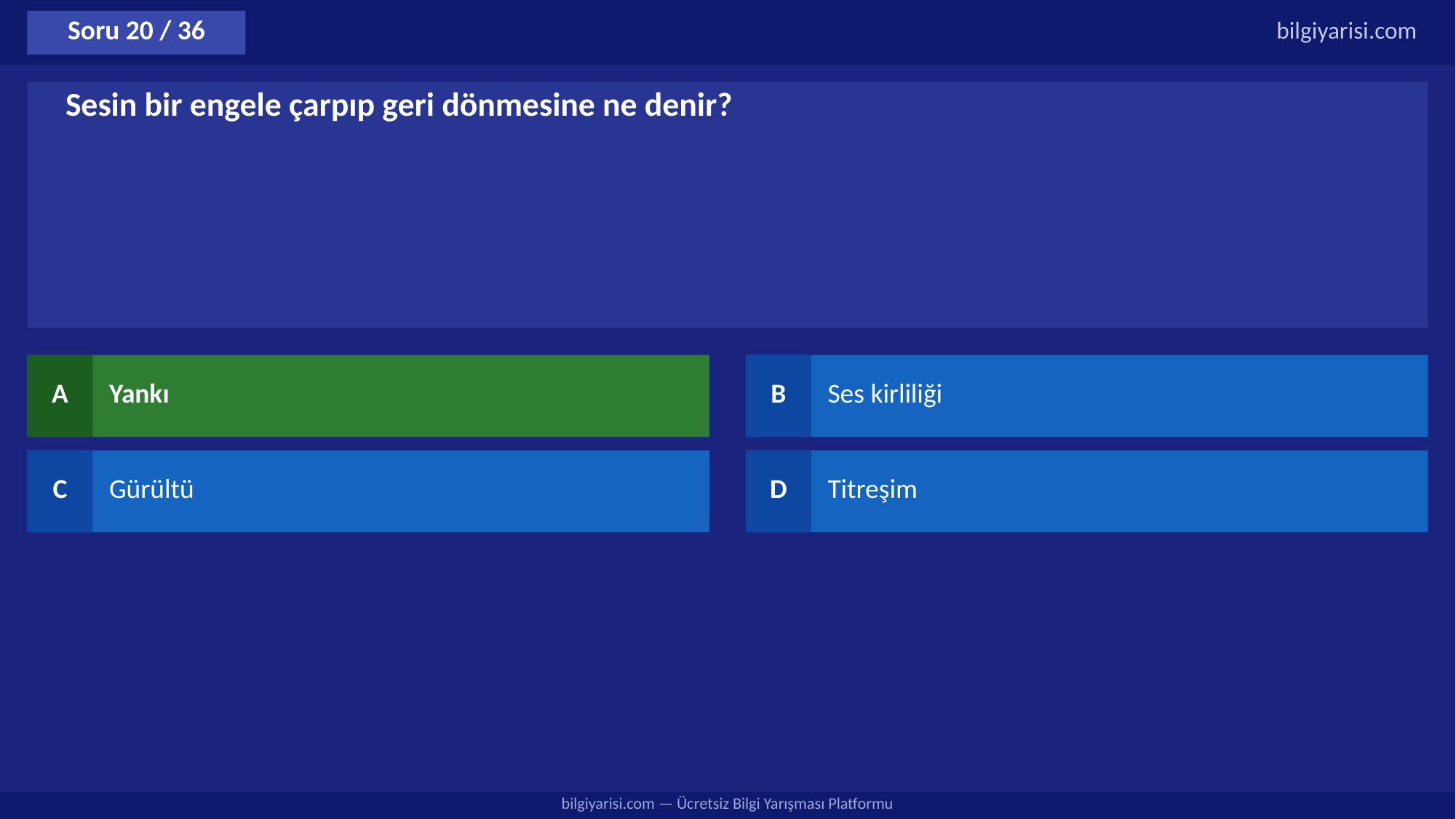

Soru 20 / 36
bilgiyarisi.com

Sesin bir engele çarpıp geri dönmesine ne denir?

A
Yankı

B
Ses kirliliği

C
Gürültü

D
Titreşim
bilgiyarisi.com — Ücretsiz Bilgi Yarışması Platformu